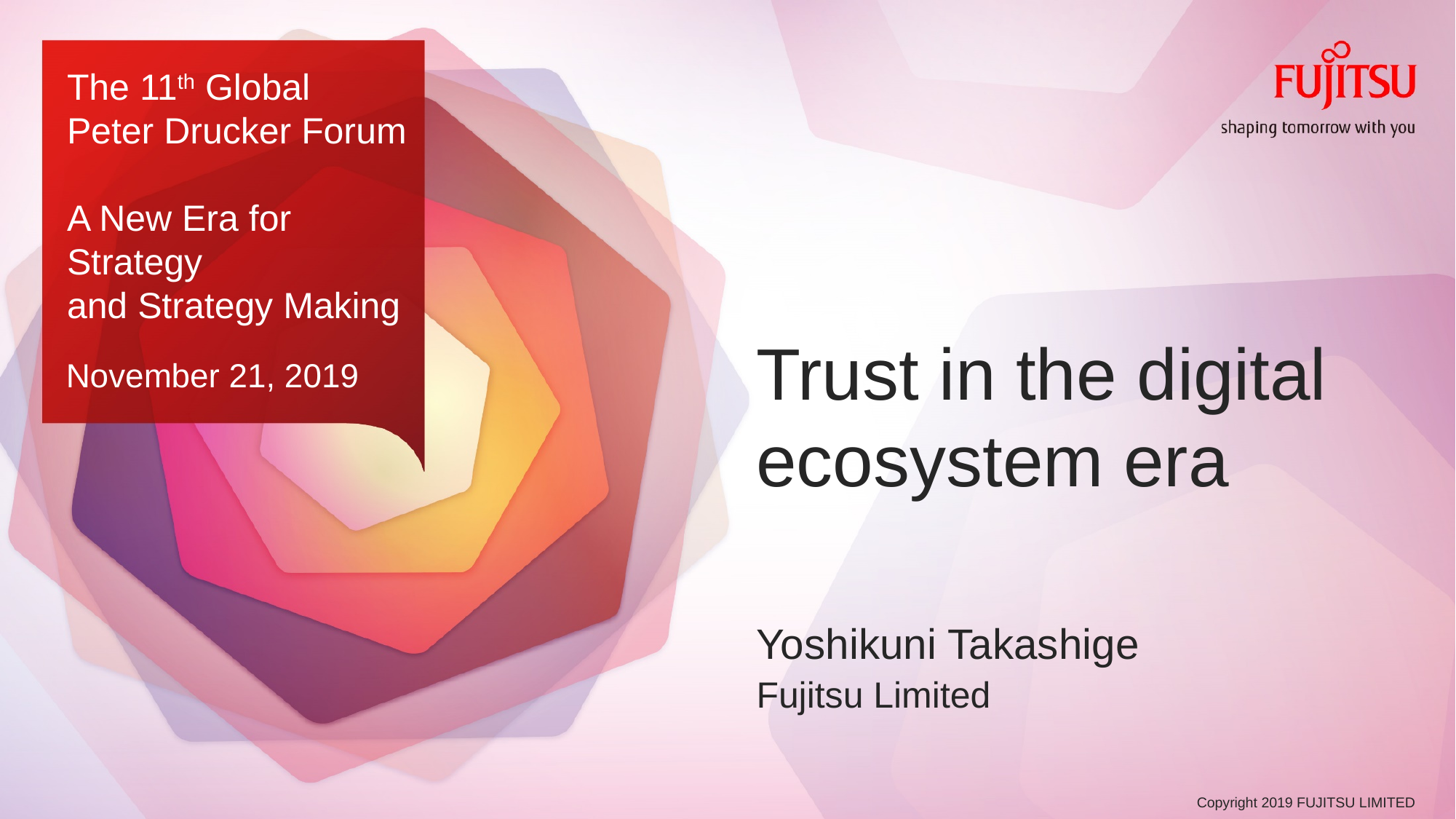

The 11th Global
Peter Drucker Forum

A New Era for Strategy
and Strategy Making
# Trust in the digital ecosystem era
November 21, 2019
Yoshikuni Takashige
Fujitsu Limited
Copyright 2019 FUJITSU LIMITED